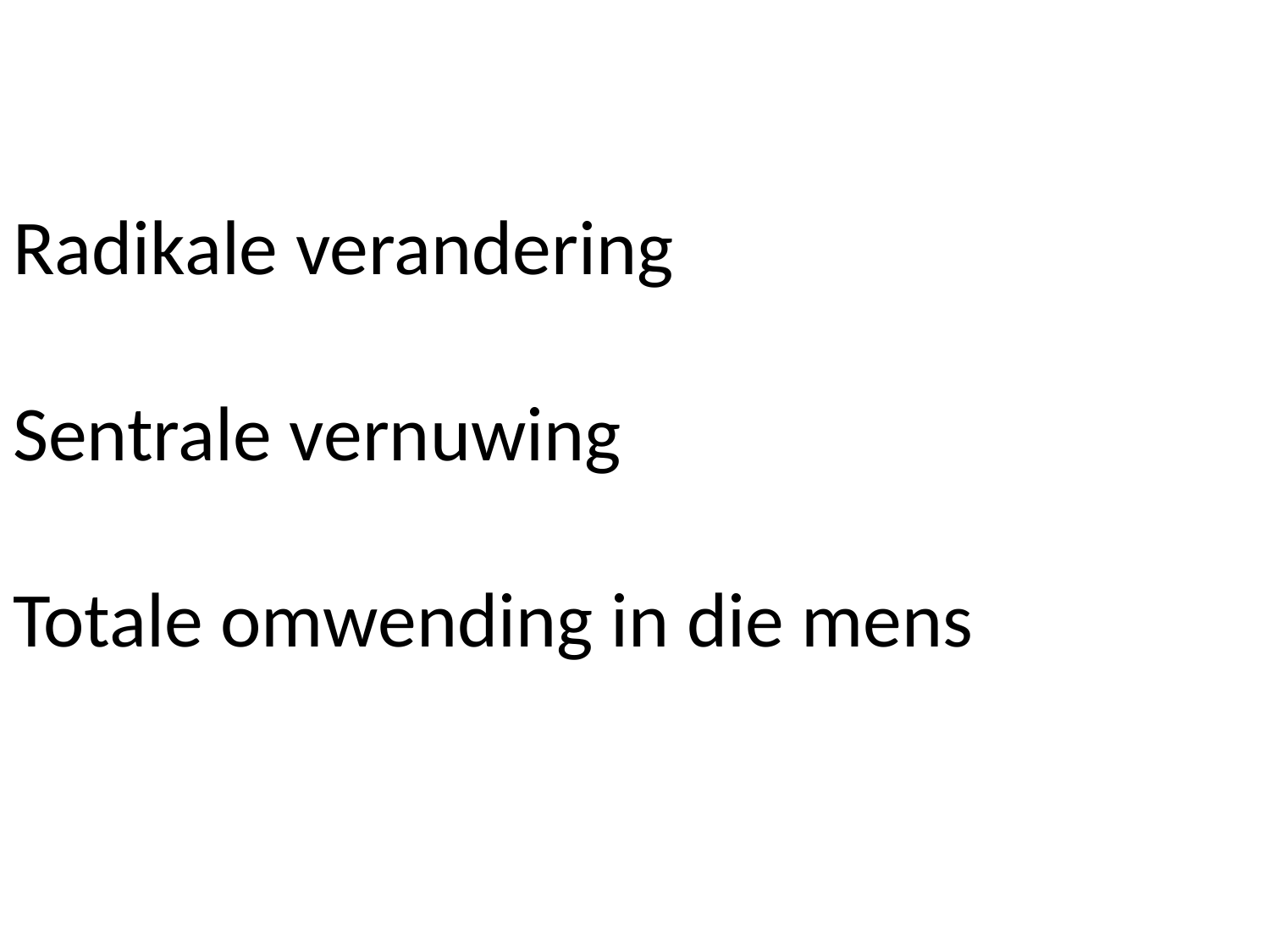

# Radikale verandering Sentrale vernuwing Totale omwending in die mens